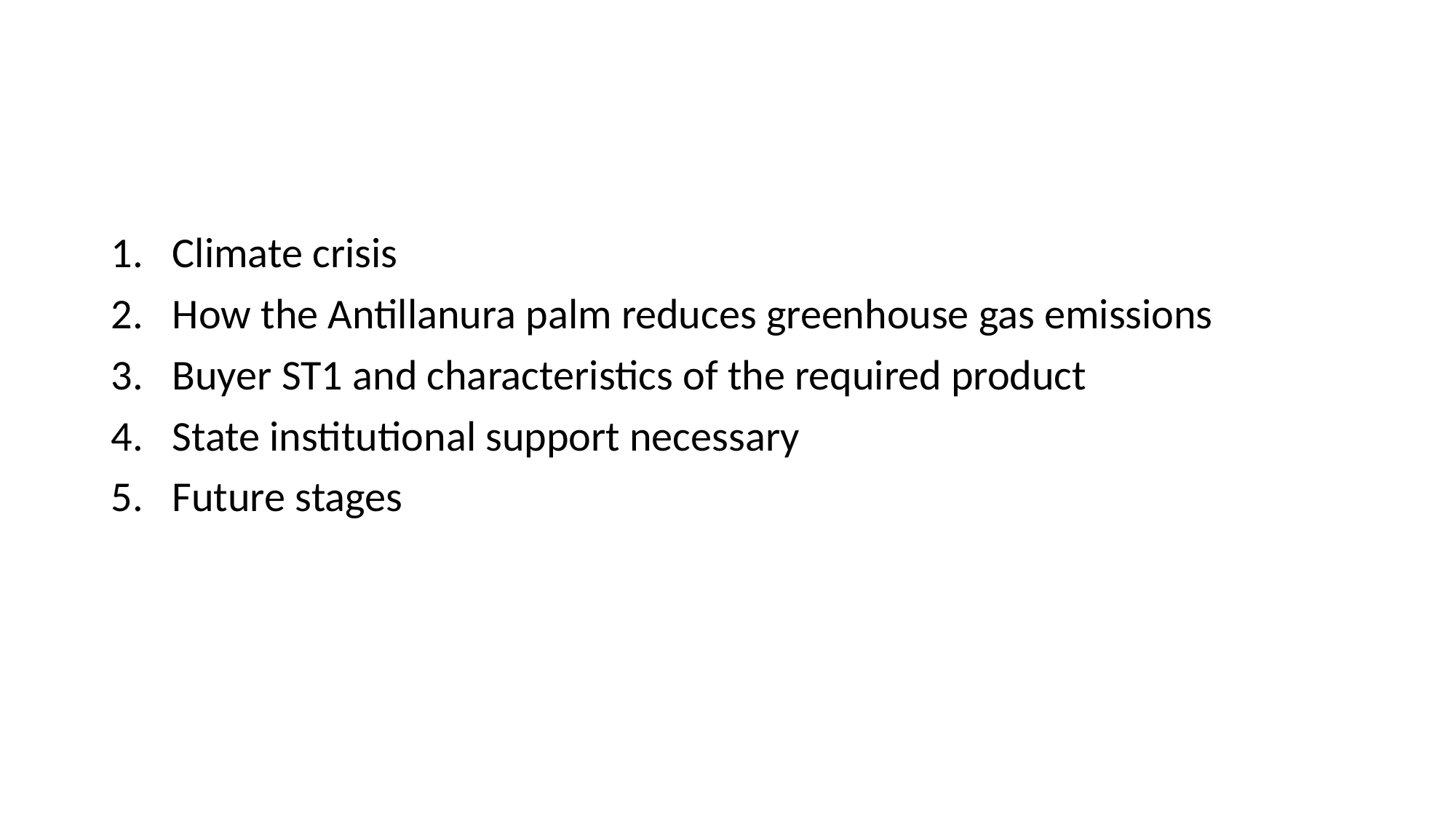

Climate crisis
How the Antillanura palm reduces greenhouse gas emissions
Buyer ST1 and characteristics of the required product
State institutional support necessary
Future stages